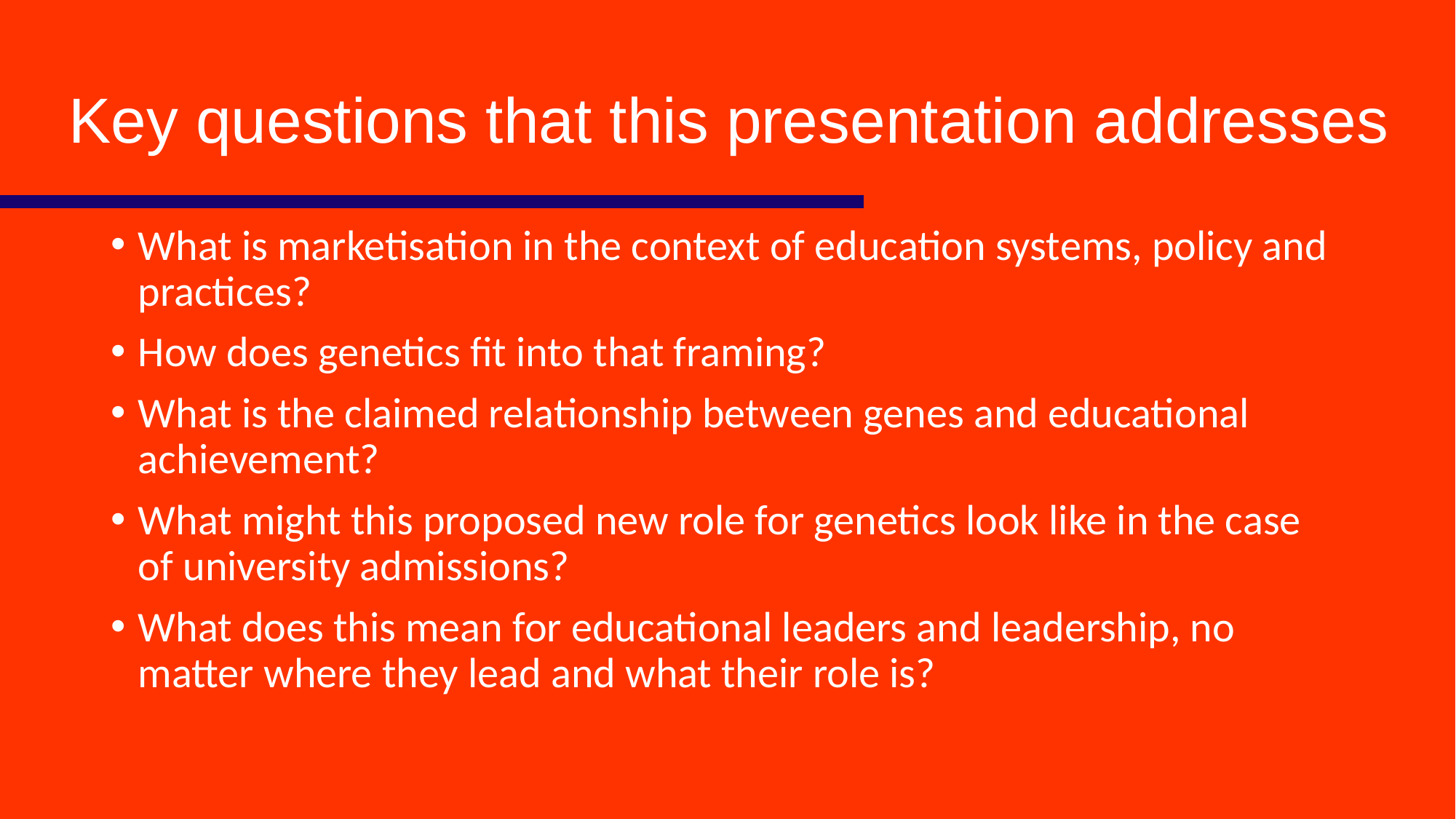

# Key questions that this presentation addresses
What is marketisation in the context of education systems, policy and practices?
How does genetics fit into that framing?
What is the claimed relationship between genes and educational achievement?
What might this proposed new role for genetics look like in the case of university admissions?
What does this mean for educational leaders and leadership, no matter where they lead and what their role is?